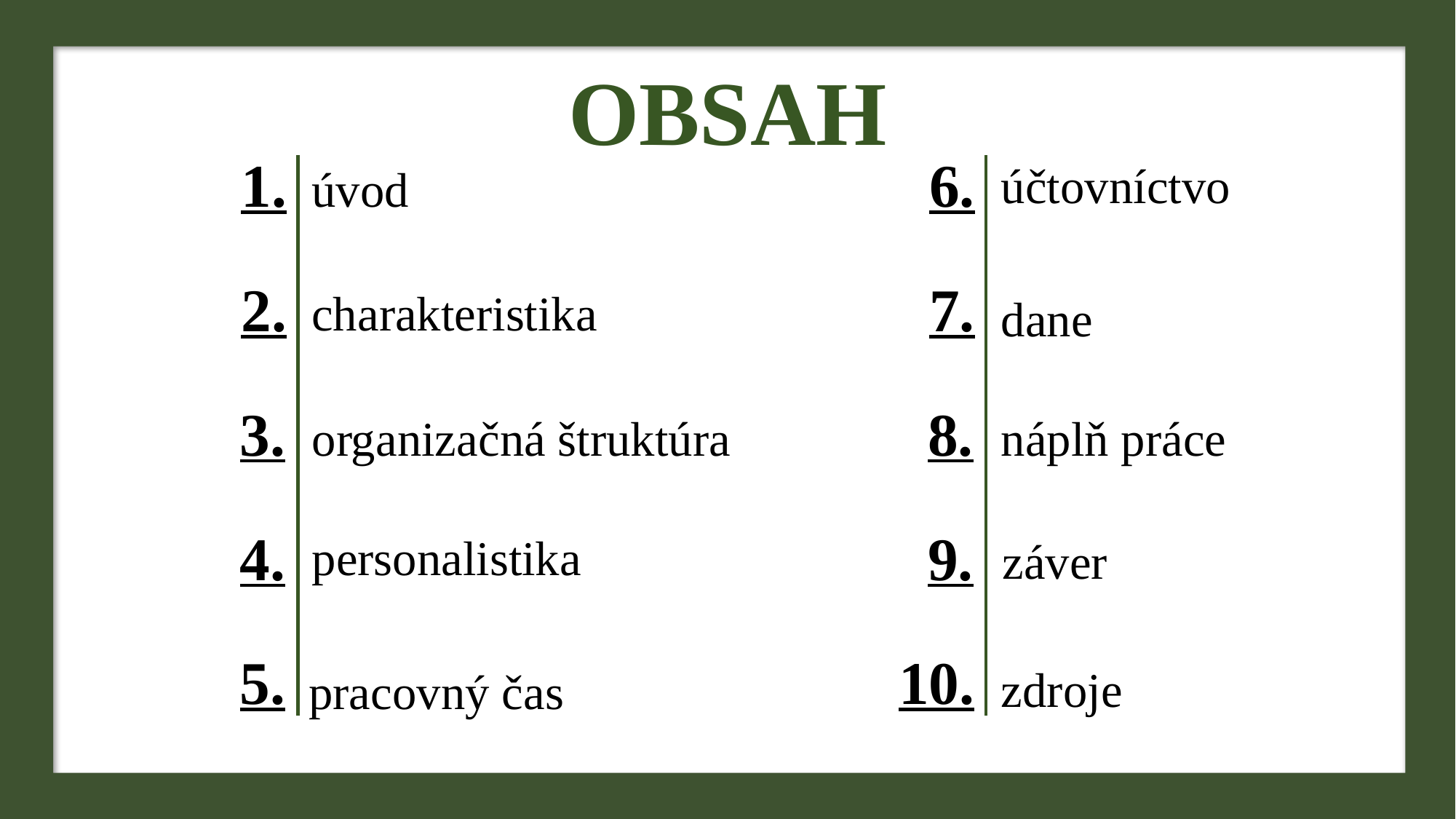

# OBSAH
1.
6.
účtovníctvo
úvod
2.
7.
charakteristika
dane
3.
8.
náplň práce
organizačná štruktúra
4.
9.
personalistika
záver
5.
10.
zdroje
pracovný čas
2